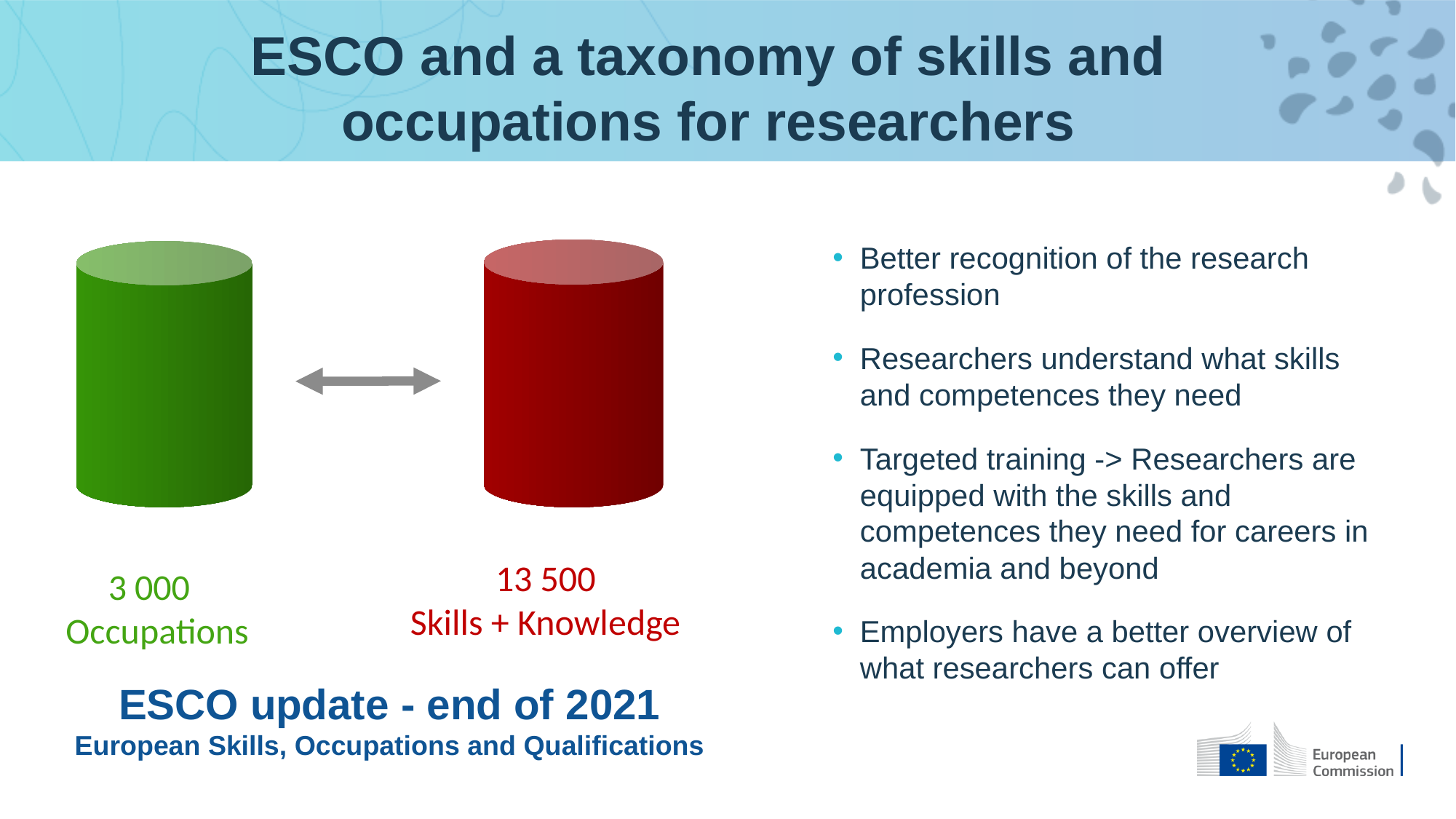

ESCO and a taxonomy of skills and occupations for researchers
Better recognition of the research profession
Researchers understand what skills and competences they need
Targeted training -> Researchers are equipped with the skills and competences they need for careers in academia and beyond
Employers have a better overview of what researchers can offer

13 500
Skills + Knowledge
3 000
Occupations
ESCO update - end of 2021
European Skills, Occupations and Qualifications